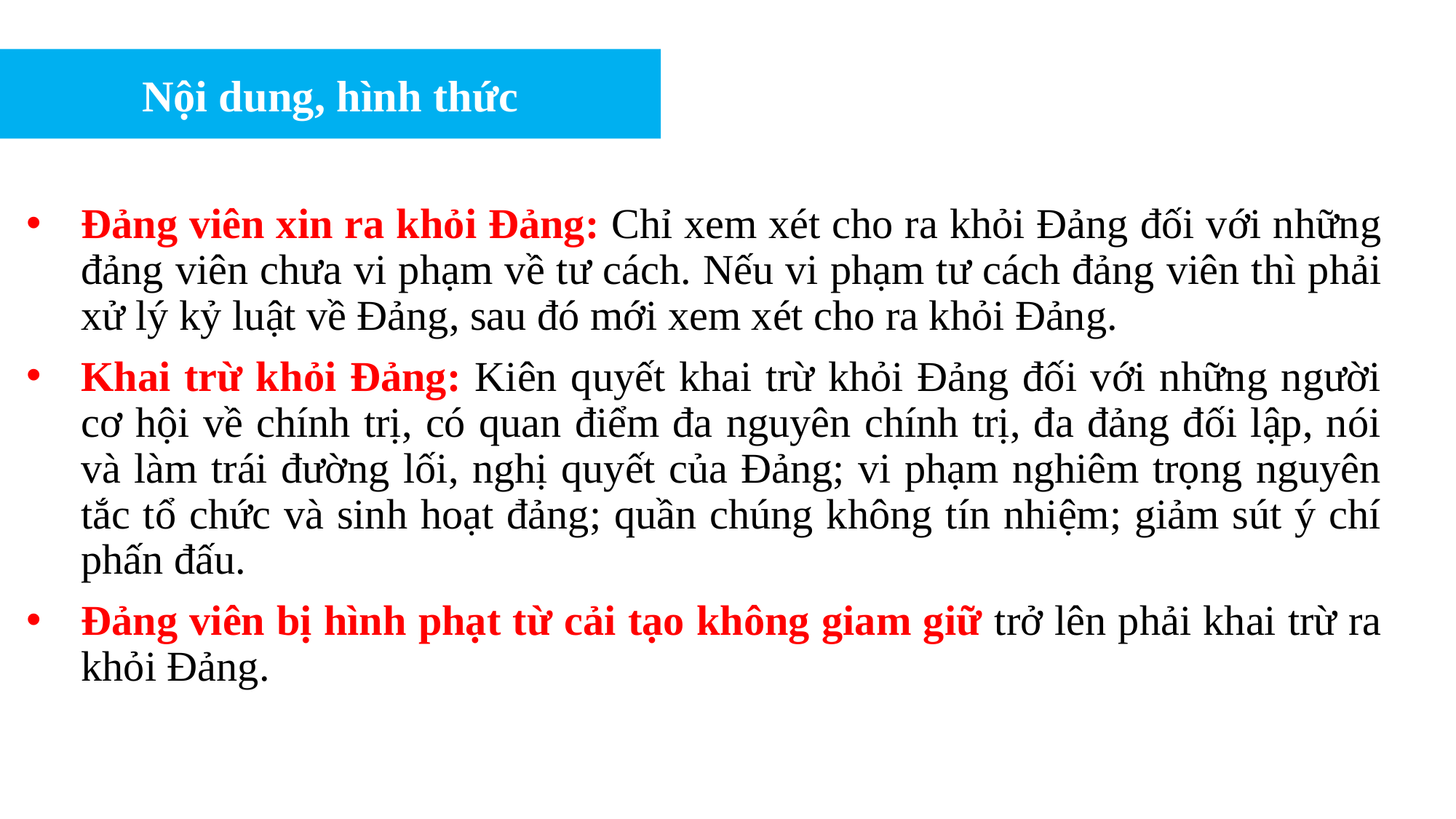

Nội dung, hình thức
Đảng viên xin ra khỏi Đảng: Chỉ xem xét cho ra khỏi Đảng đối với những đảng viên chưa vi phạm về tư cách. Nếu vi phạm tư cách đảng viên thì phải xử lý kỷ luật về Đảng, sau đó mới xem xét cho ra khỏi Đảng.
Khai trừ khỏi Đảng: Kiên quyết khai trừ khỏi Đảng đối với những người cơ hội về chính trị, có quan điểm đa nguyên chính trị, đa đảng đối lập, nói và làm trái đường lối, nghị quyết của Đảng; vi phạm nghiêm trọng nguyên tắc tổ chức và sinh hoạt đảng; quần chúng không tín nhiệm; giảm sút ý chí phấn đấu.
Đảng viên bị hình phạt từ cải tạo không giam giữ trở lên phải khai trừ ra khỏi Đảng.